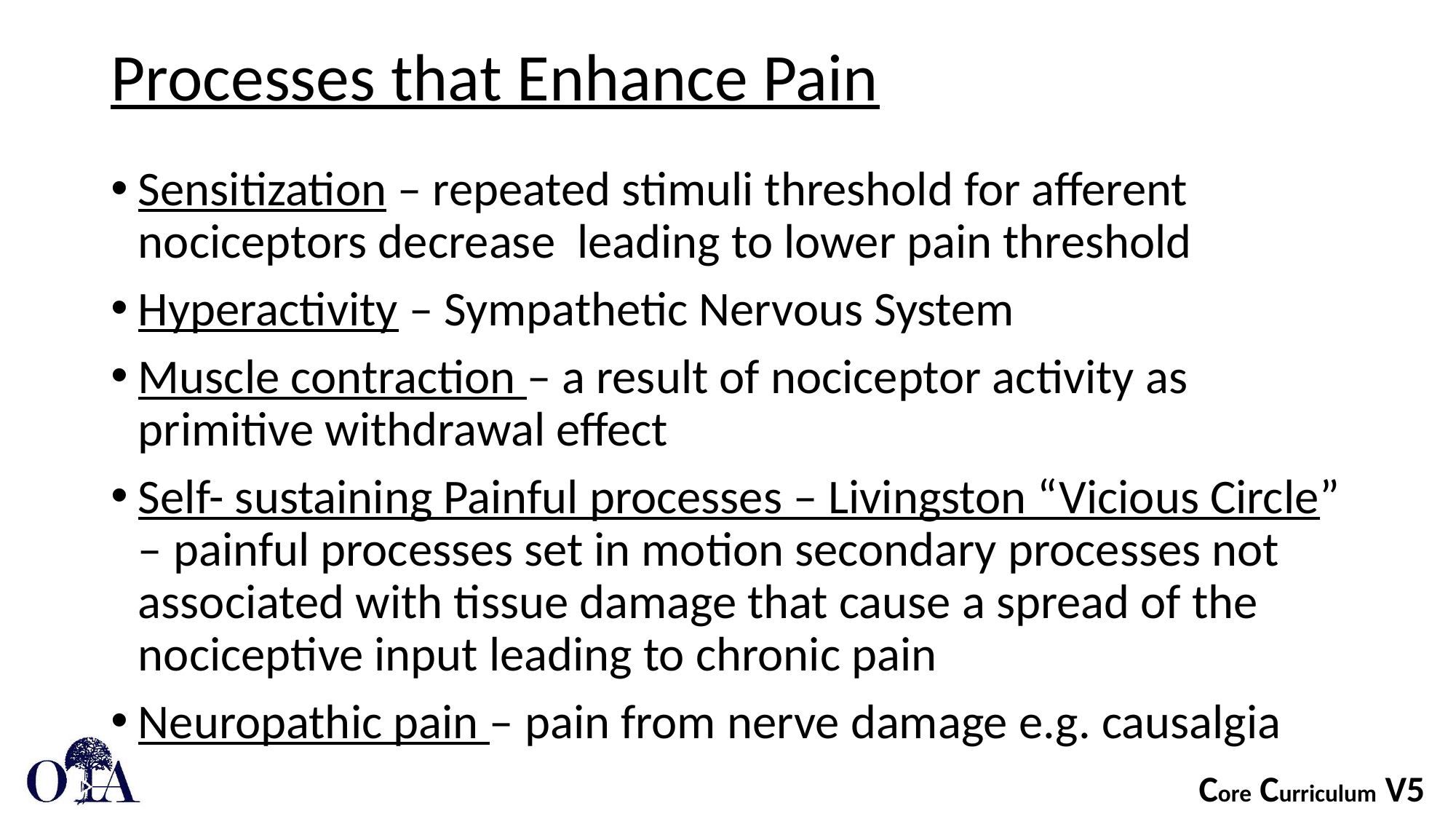

# Processes that Enhance Pain
Sensitization – repeated stimuli threshold for afferent nociceptors decrease  leading to lower pain threshold
Hyperactivity – Sympathetic Nervous System
Muscle contraction – a result of nociceptor activity as primitive withdrawal effect
Self- sustaining Painful processes – Livingston “Vicious Circle” – painful processes set in motion secondary processes not associated with tissue damage that cause a spread of the nociceptive input leading to chronic pain
Neuropathic pain – pain from nerve damage e.g. causalgia